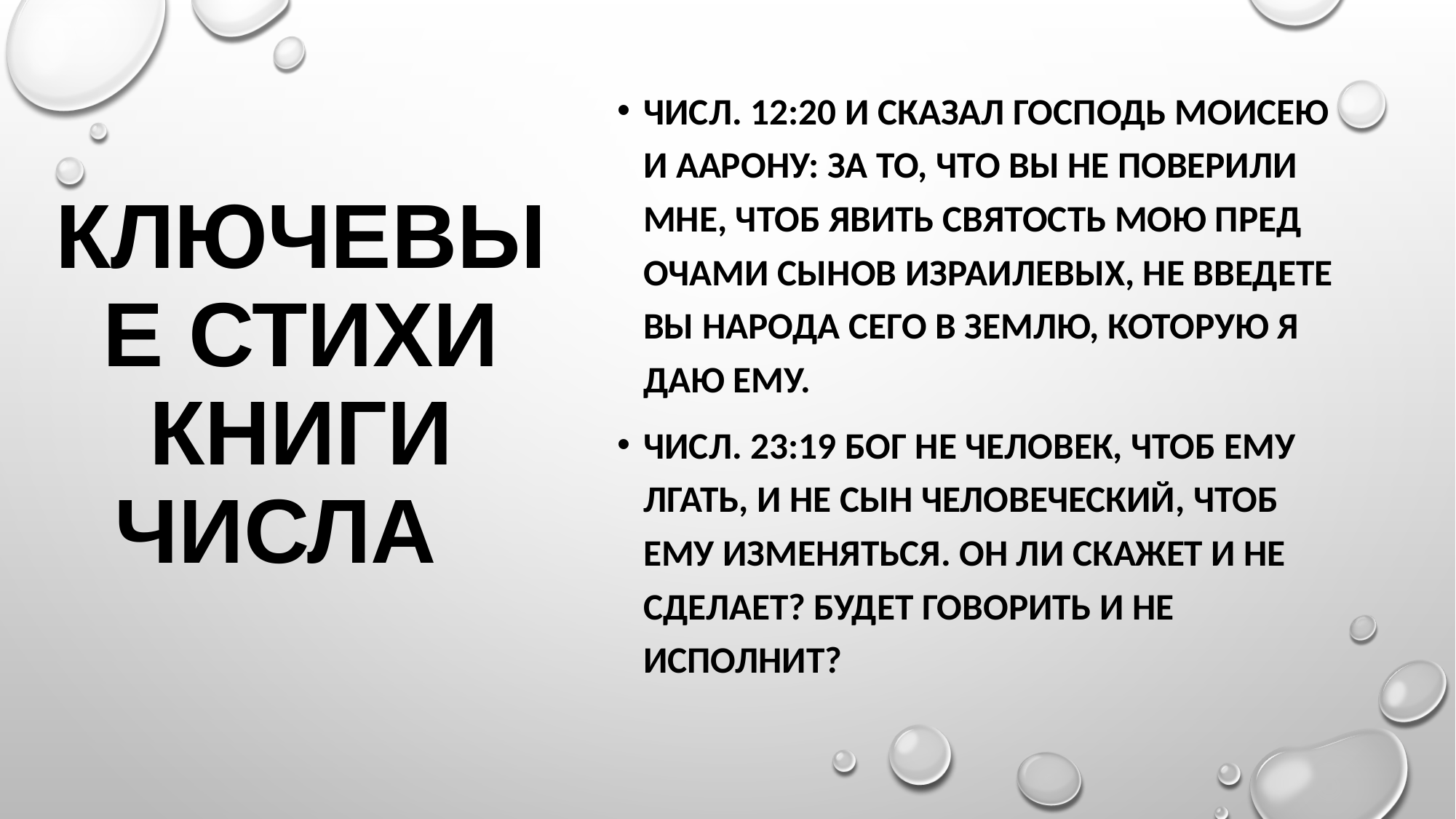

# КЛЮЧЕВЫЕ СТИХИ КНИГИ числа
Числ. 12:20 И сказал Господь Моисею и Аарону: за то, что вы не поверили Мне, чтоб явить святость Мою пред очами сынов Израилевых, не введете вы народа сего в землю, которую Я даю ему.
Числ. 23:19 Бог не человек, чтоб Ему лгать, и не сын человеческий, чтоб Ему изменяться. Он ли скажет и не сделает? будет говорить и не исполнит?